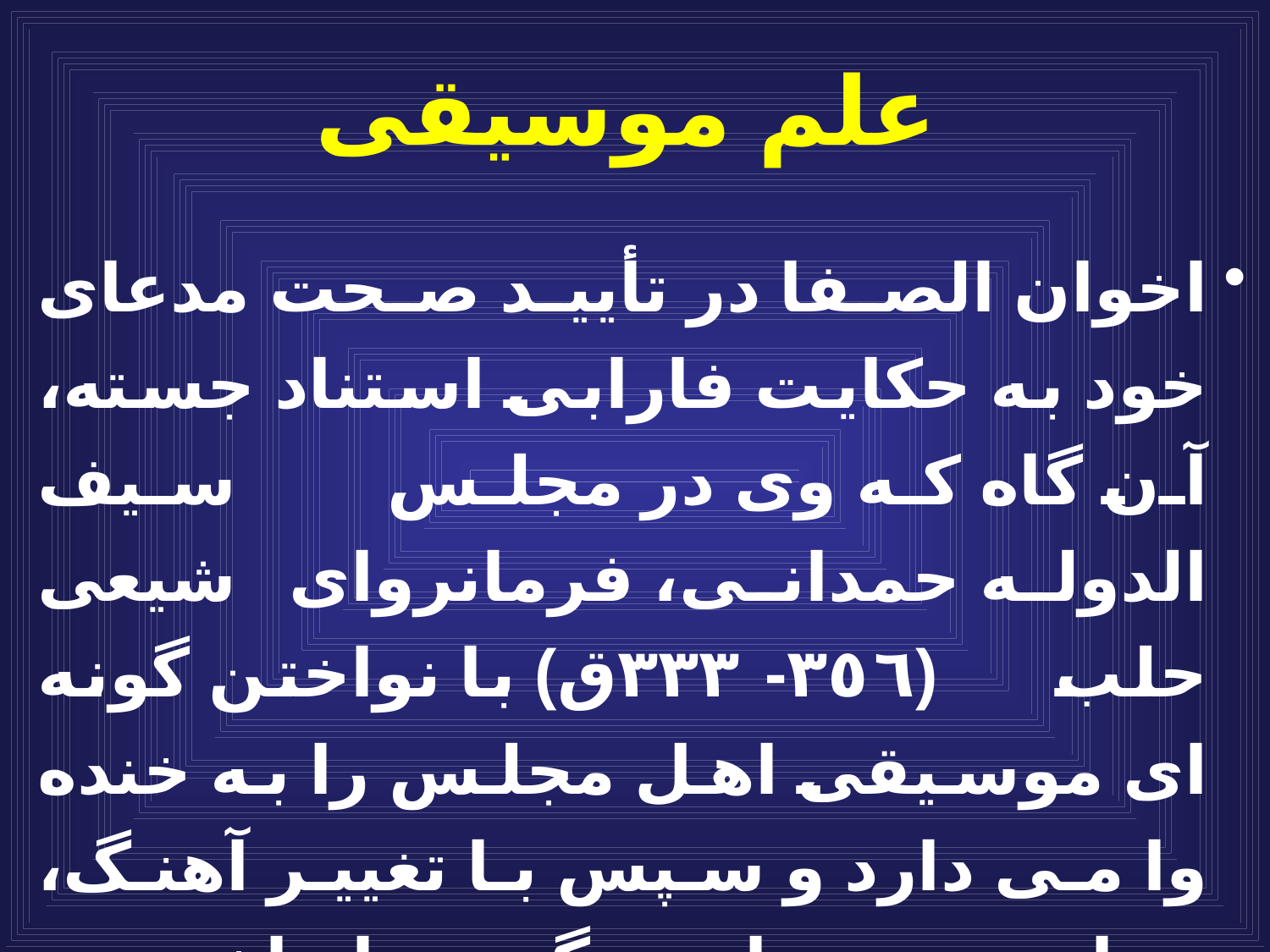

# علم موسیقی
اخوان الصفا در تأييد صحت مدعاى خود به حكايت فارابى استناد جسته، آن گاه كه وى در مجلس    سيف الدوله حمدانى، فرمانرواى شیعی حلب     (٣٥٦- ٣٣٣ق) با نواختن گونه اى موسيقى اهل مجلس را به خنده وا مى دارد و سپس با تغيير آهنگ، همان جمع را به گريه انداخته و سرانجام به خواب فرو مى برد.